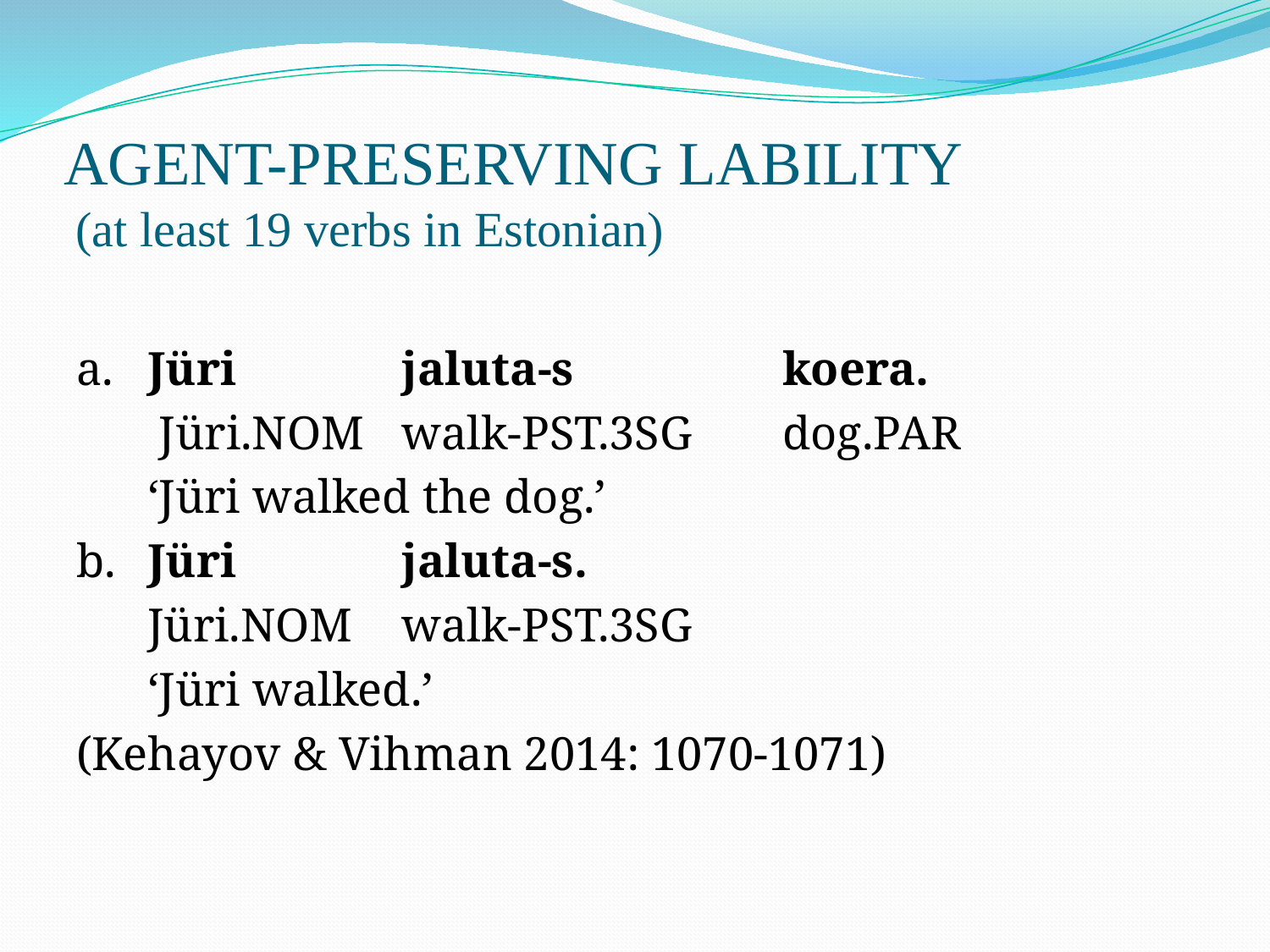

# AGENT-PRESERVING LABILITY (at least 19 verbs in Estonian)

a. 	Jüri	     	jaluta-s 		koera.
       Jüri.NOM	walk-PST.3SG	dog.PAR
	‘Jüri walked the dog.’
b. 	Jüri	    	jaluta-s.
	Jüri.NOM	walk-PST.3SG
	‘Jüri walked.’
(Kehayov & Vihman 2014: 1070-1071)